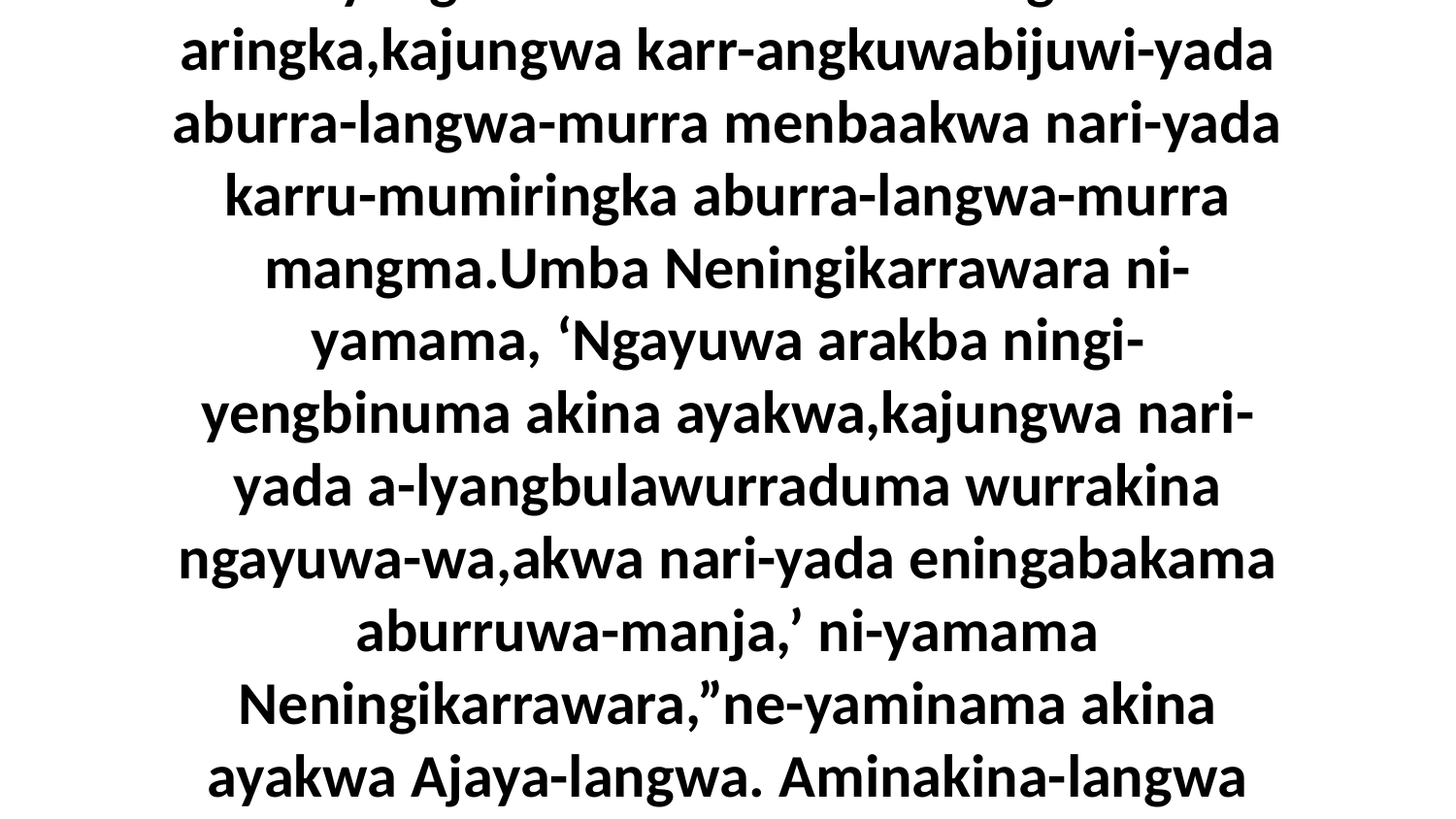

40 “Neningikarrawara nenuminu-mimbakama aburra-langwa menba,akwa nenumini-lyangbudirrkama aburra-langwa aringka,kajungwa karr-angkuwabijuwi-yada aburra-langwa-murra menbaakwa nari-yada karru-mumiringka aburra-langwa-murra mangma.Umba Neningikarrawara ni-yamama, ‘Ngayuwa arakba ningi-yengbinuma akina ayakwa,kajungwa nari-yada a-lyangbulawurraduma wurrakina ngayuwa-wa,akwa nari-yada eningabakama aburruwa-manja,’ ni-yamama Neningikarrawara,”ne-yaminama akina ayakwa Ajaya-langwa. Aminakina-langwa ayakwa kembirra wurrakine-ka warnumamalya nara ka-werrikambilya Jesus-manja.